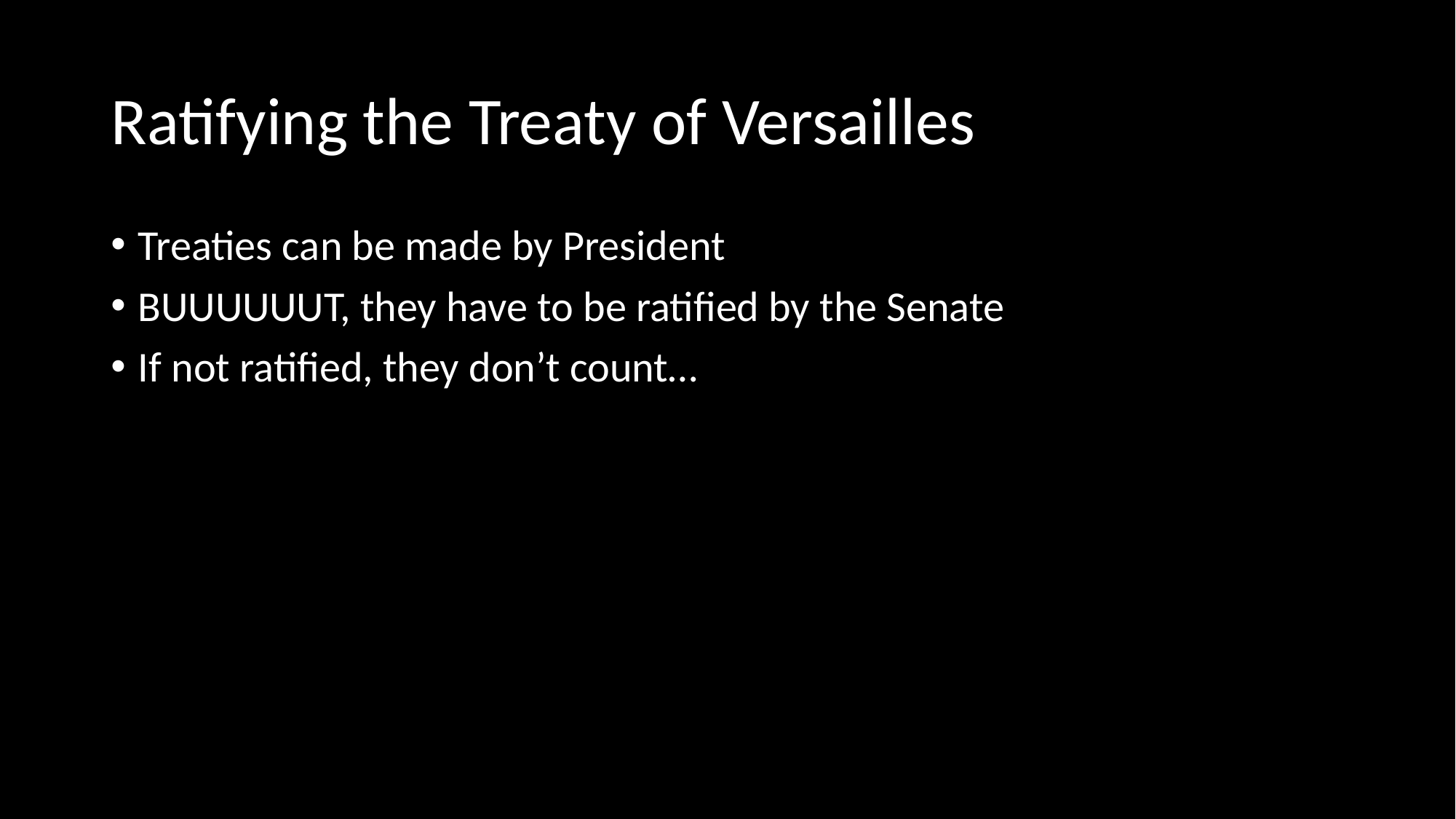

# Ratifying the Treaty of Versailles
Treaties can be made by President
BUUUUUUT, they have to be ratified by the Senate
If not ratified, they don’t count…